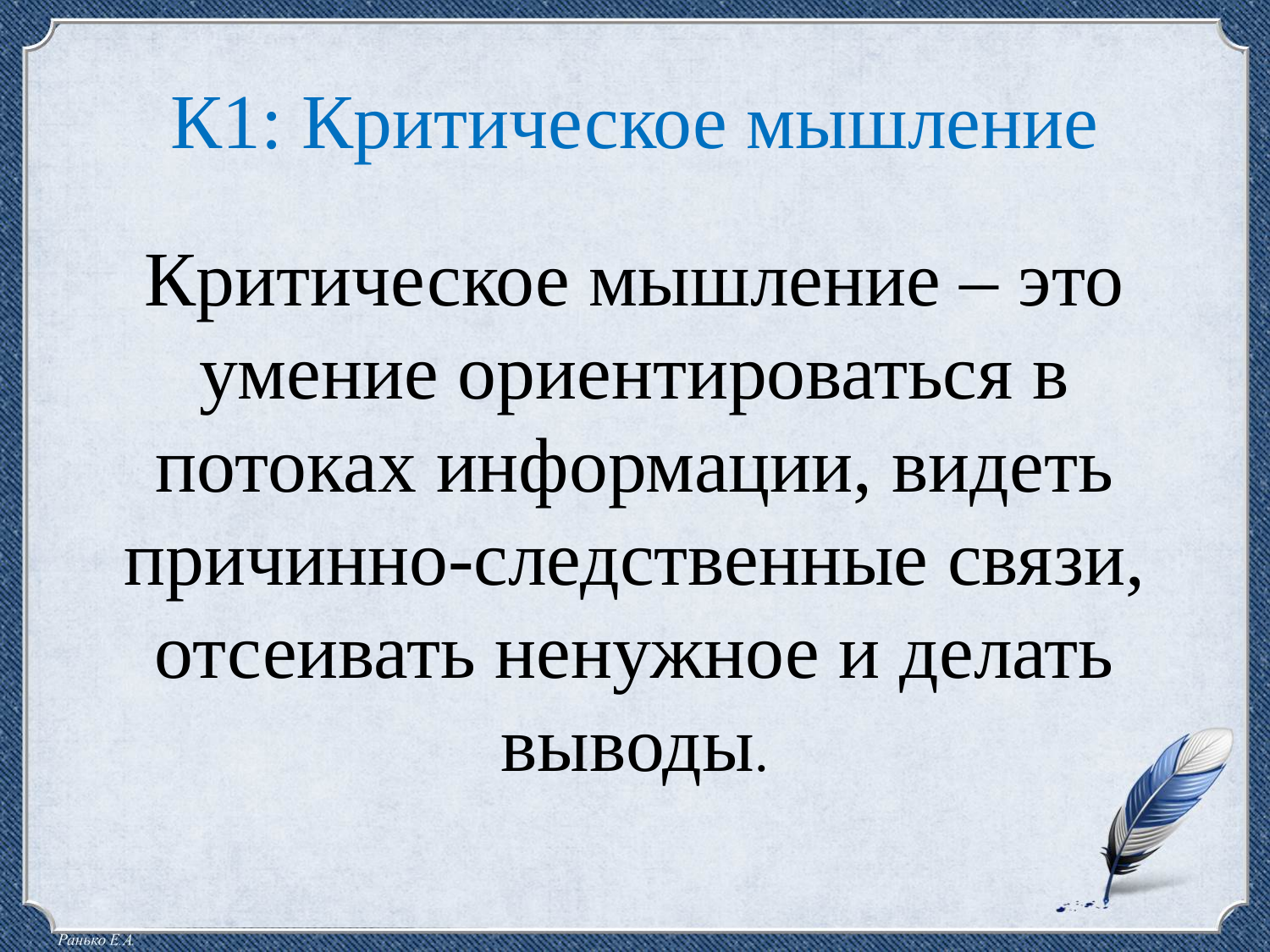

# К1: Критическое мышление
Критическое мышление – это умение ориентироваться в потоках информации, видеть причинно-следственные связи, отсеивать ненужное и делать выводы.